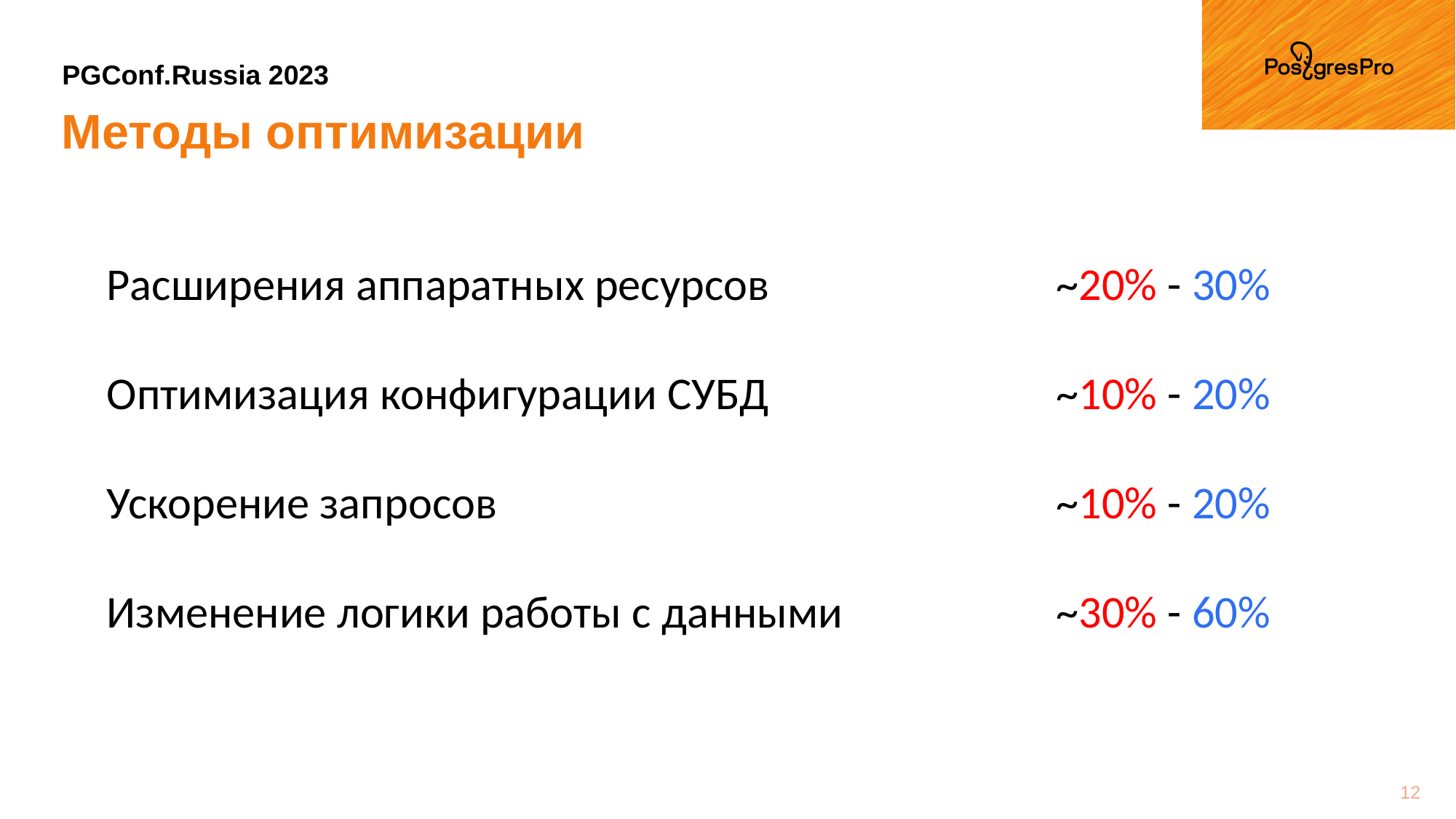

# Методы оптимизации
~20% - 30%

~10% - 20%

~10% - 20%

~30% - 60%
Расширения аппаратных ресурсов

Оптимизация конфигурации СУБД

Ускорение запросов

Изменение логики работы с данными
12